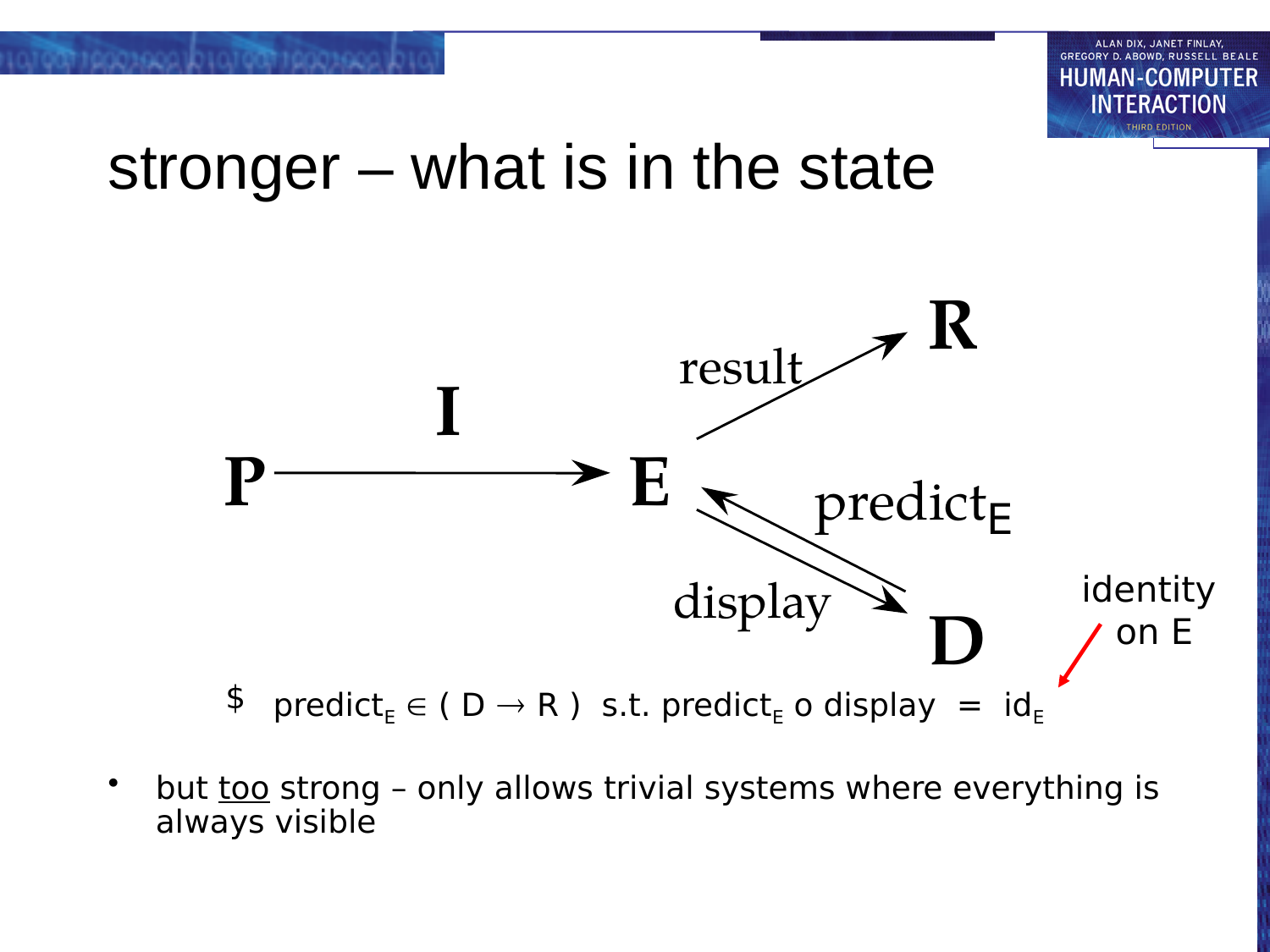

# stronger – what is in the state

predictE ∈ ( D → R )  s.t. predictE o display  =  idE

but too strong – only allows trivial systems where everything is always visible
R
result

I

P
E

predict
E

display
D
identity
on E